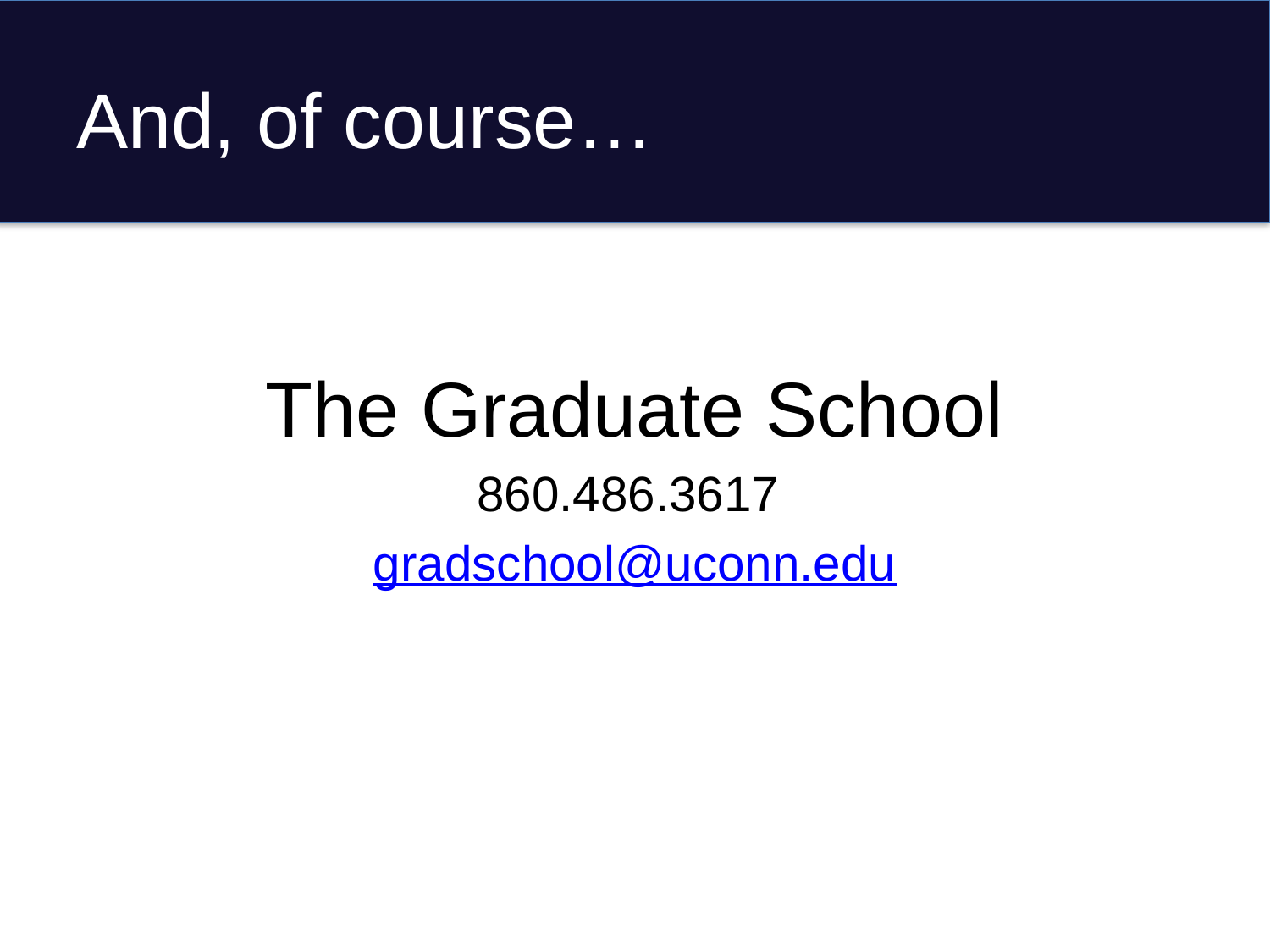

# And, of course…

The Graduate School
860.486.3617
gradschool@uconn.edu